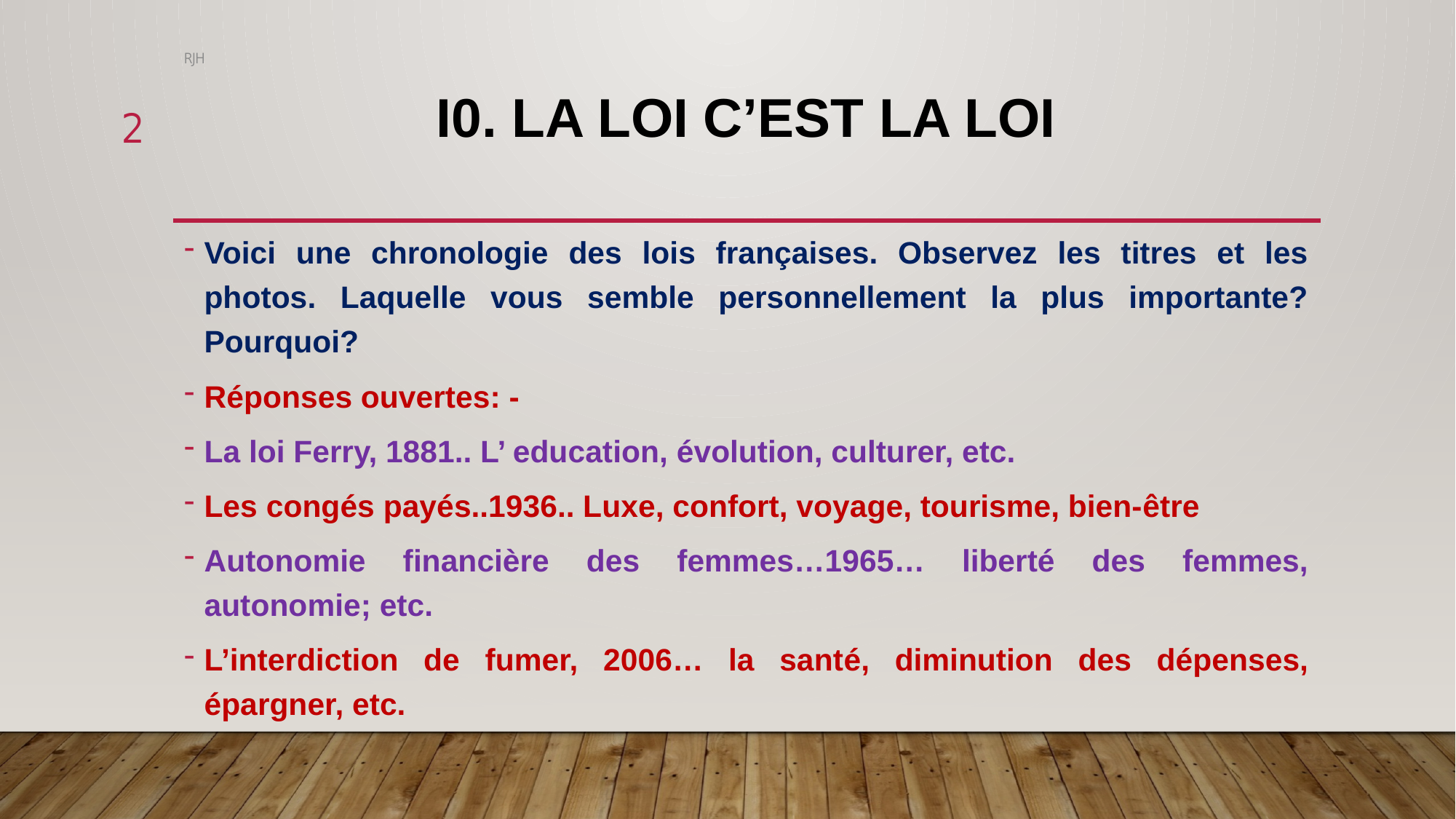

RJH
# I0. la loi c’est la loi
2
Voici une chronologie des lois françaises. Observez les titres et les photos. Laquelle vous semble personnellement la plus importante? Pourquoi?
Réponses ouvertes: -
La loi Ferry, 1881.. L’ education, évolution, culturer, etc.
Les congés payés..1936.. Luxe, confort, voyage, tourisme, bien-être
Autonomie financière des femmes…1965… liberté des femmes, autonomie; etc.
L’interdiction de fumer, 2006… la santé, diminution des dépenses, épargner, etc.